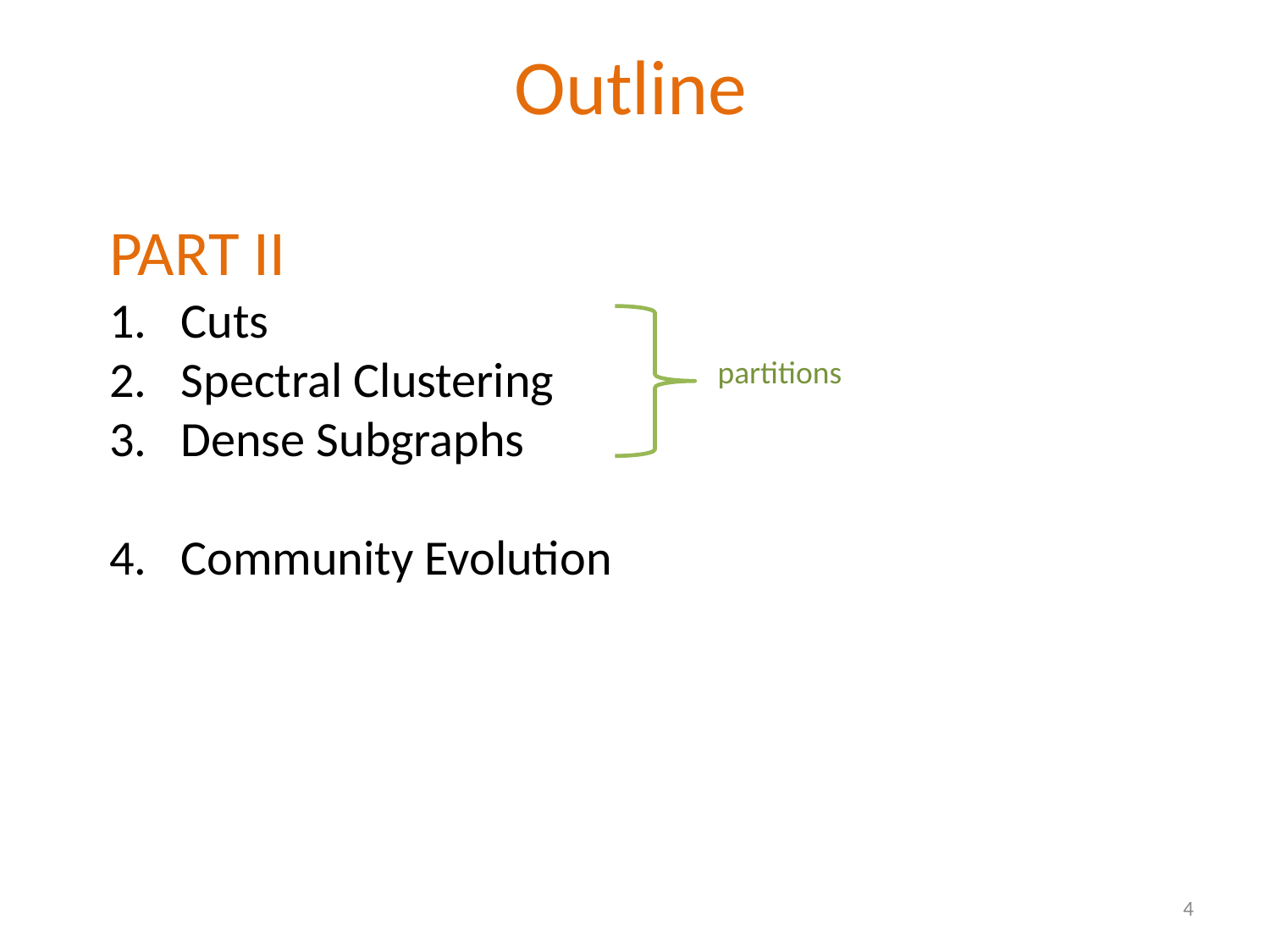

Outline
PART II
Cuts
Spectral Clustering
Dense Subgraphs

Community Evolution

partitions
4